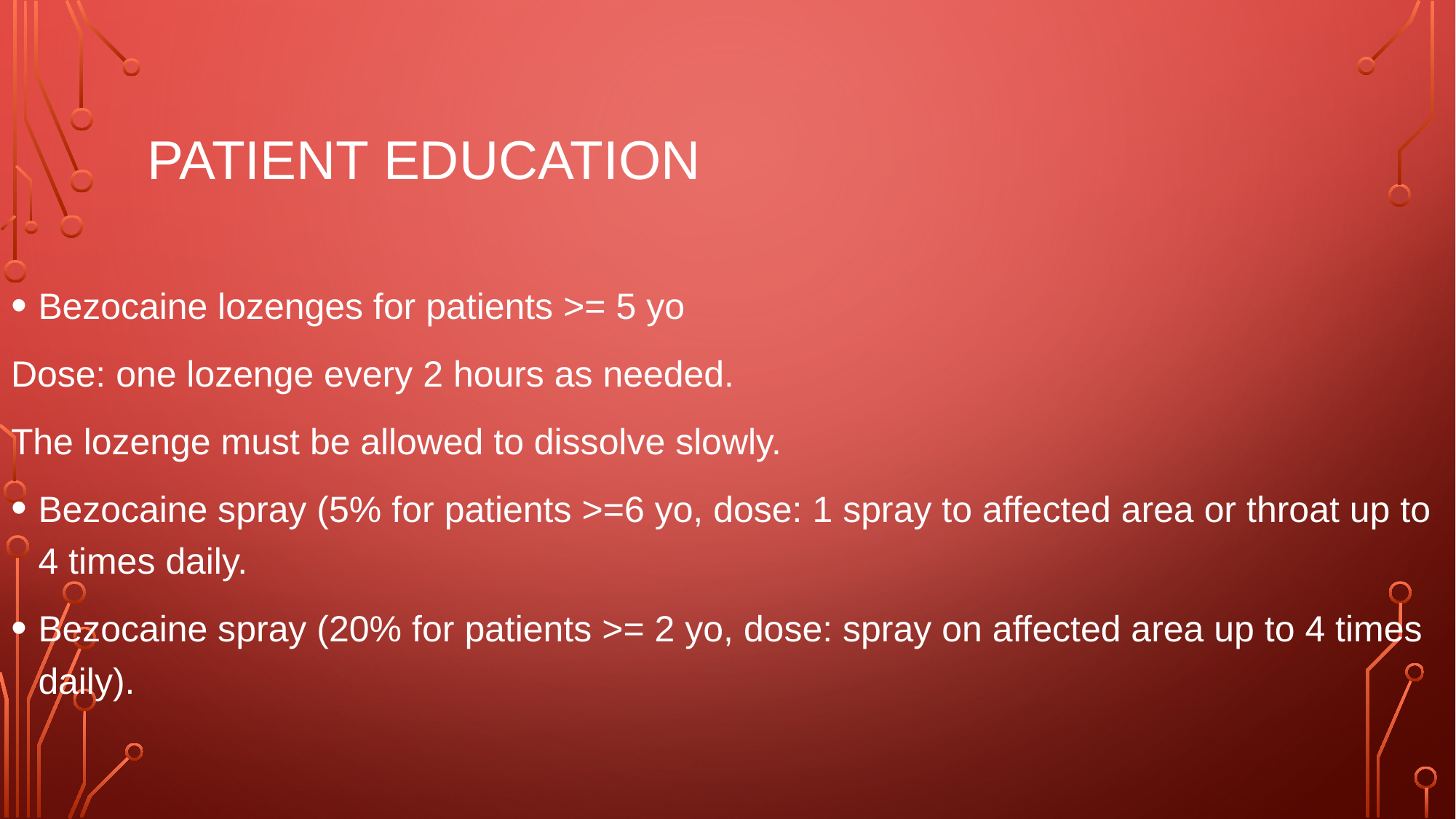

# Patient education
Bezocaine lozenges for patients >= 5 yo
Dose: one lozenge every 2 hours as needed.
The lozenge must be allowed to dissolve slowly.
Bezocaine spray (5% for patients >=6 yo, dose: 1 spray to affected area or throat up to 4 times daily.
Bezocaine spray (20% for patients >= 2 yo, dose: spray on affected area up to 4 times daily).